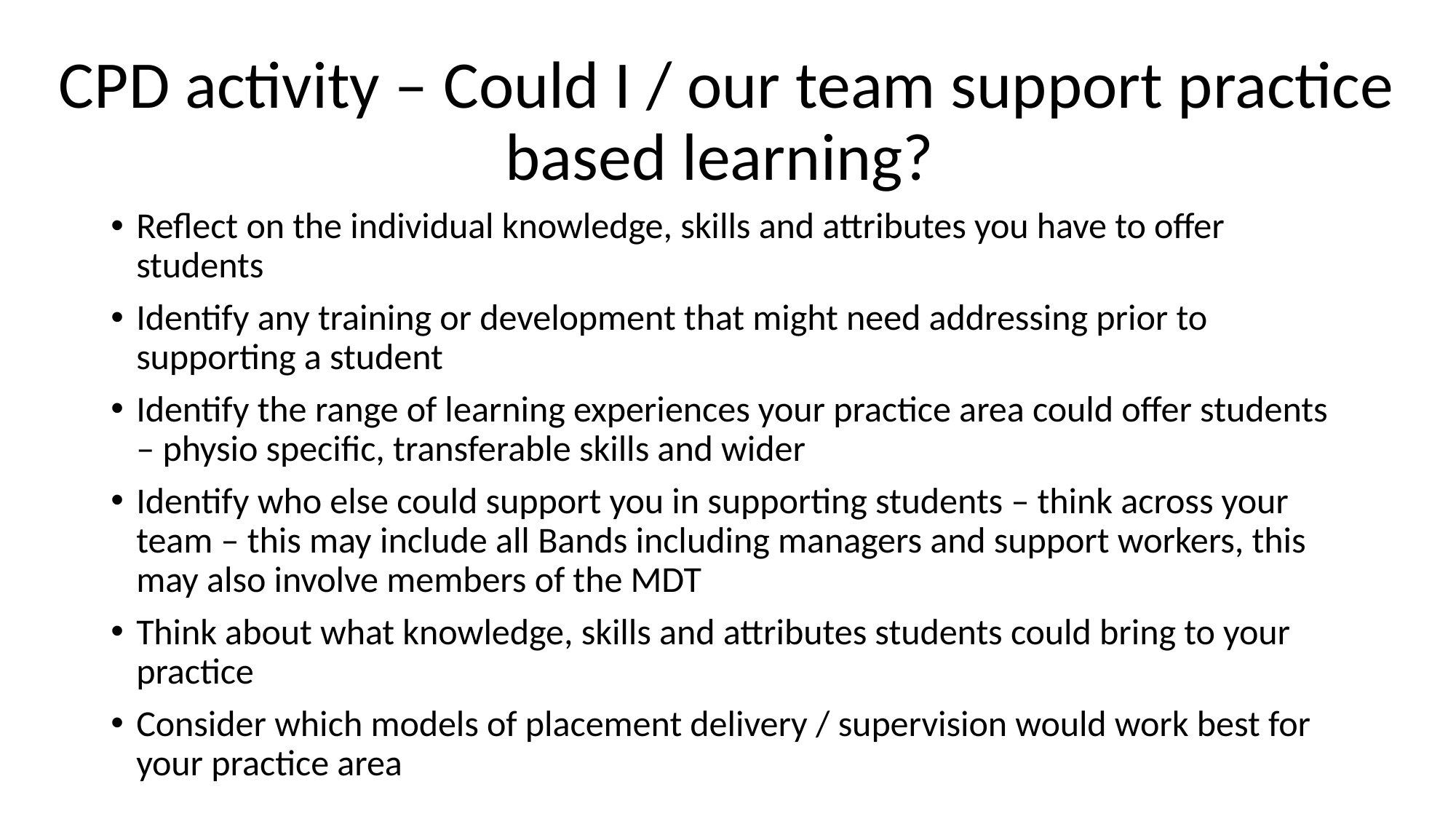

# CPD activity – Could I / our team support practice based learning?
Reflect on the individual knowledge, skills and attributes you have to offer students
Identify any training or development that might need addressing prior to supporting a student
Identify the range of learning experiences your practice area could offer students – physio specific, transferable skills and wider
Identify who else could support you in supporting students – think across your team – this may include all Bands including managers and support workers, this may also involve members of the MDT
Think about what knowledge, skills and attributes students could bring to your practice
Consider which models of placement delivery / supervision would work best for your practice area